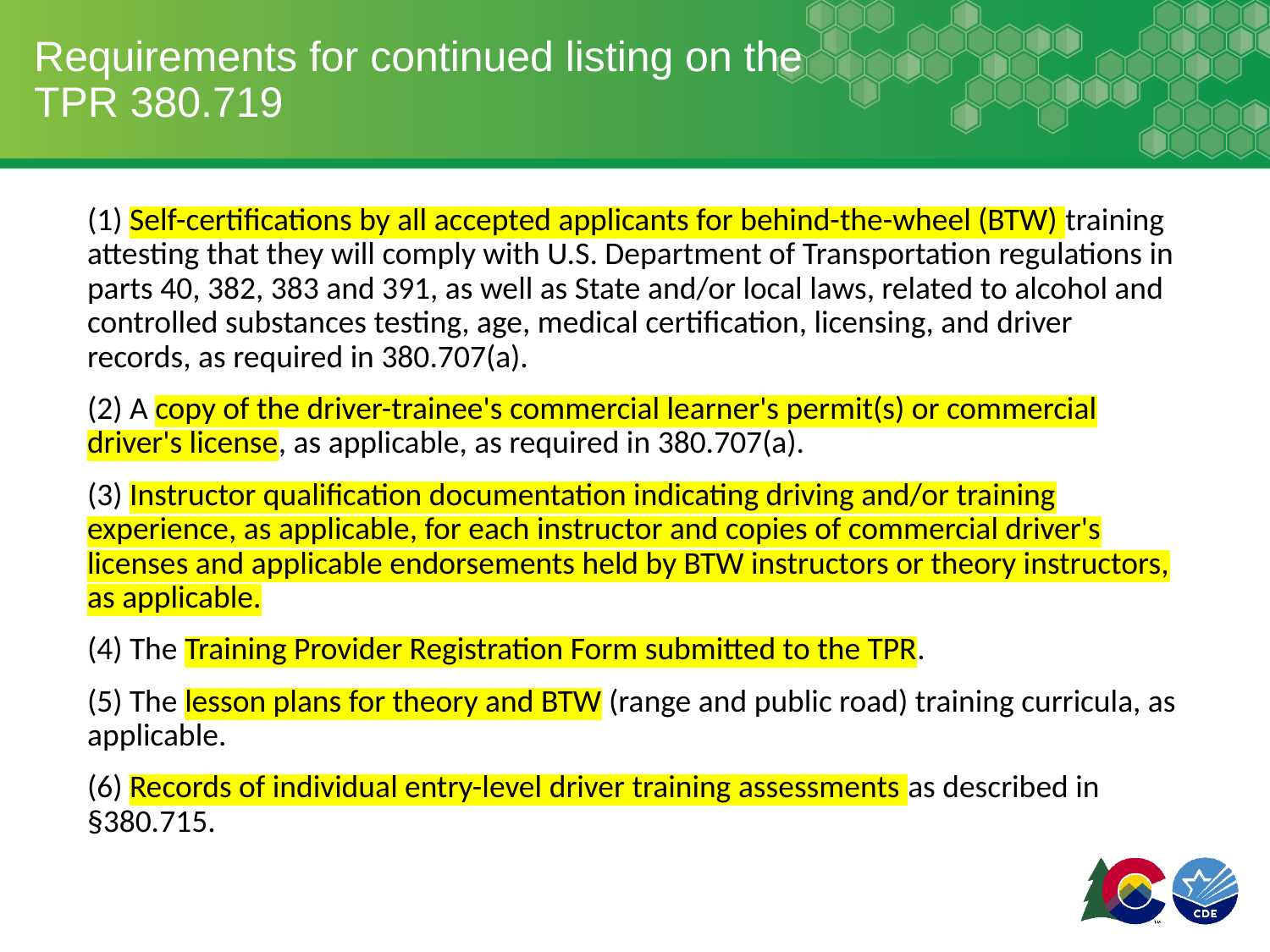

# Requirements for continued listing on the TPR 380.719
(1) Self-certifications by all accepted applicants for behind-the-wheel (BTW) training attesting that they will comply with U.S. Department of Transportation regulations in parts 40, 382, 383 and 391, as well as State and/or local laws, related to alcohol and controlled substances testing, age, medical certification, licensing, and driver records, as required in 380.707(a).
(2) A copy of the driver-trainee's commercial learner's permit(s) or commercial driver's license, as applicable, as required in 380.707(a).
(3) Instructor qualification documentation indicating driving and/or training experience, as applicable, for each instructor and copies of commercial driver's licenses and applicable endorsements held by BTW instructors or theory instructors, as applicable.
(4) The Training Provider Registration Form submitted to the TPR.
(5) The lesson plans for theory and BTW (range and public road) training curricula, as applicable.
(6) Records of individual entry-level driver training assessments as described in §380.715.